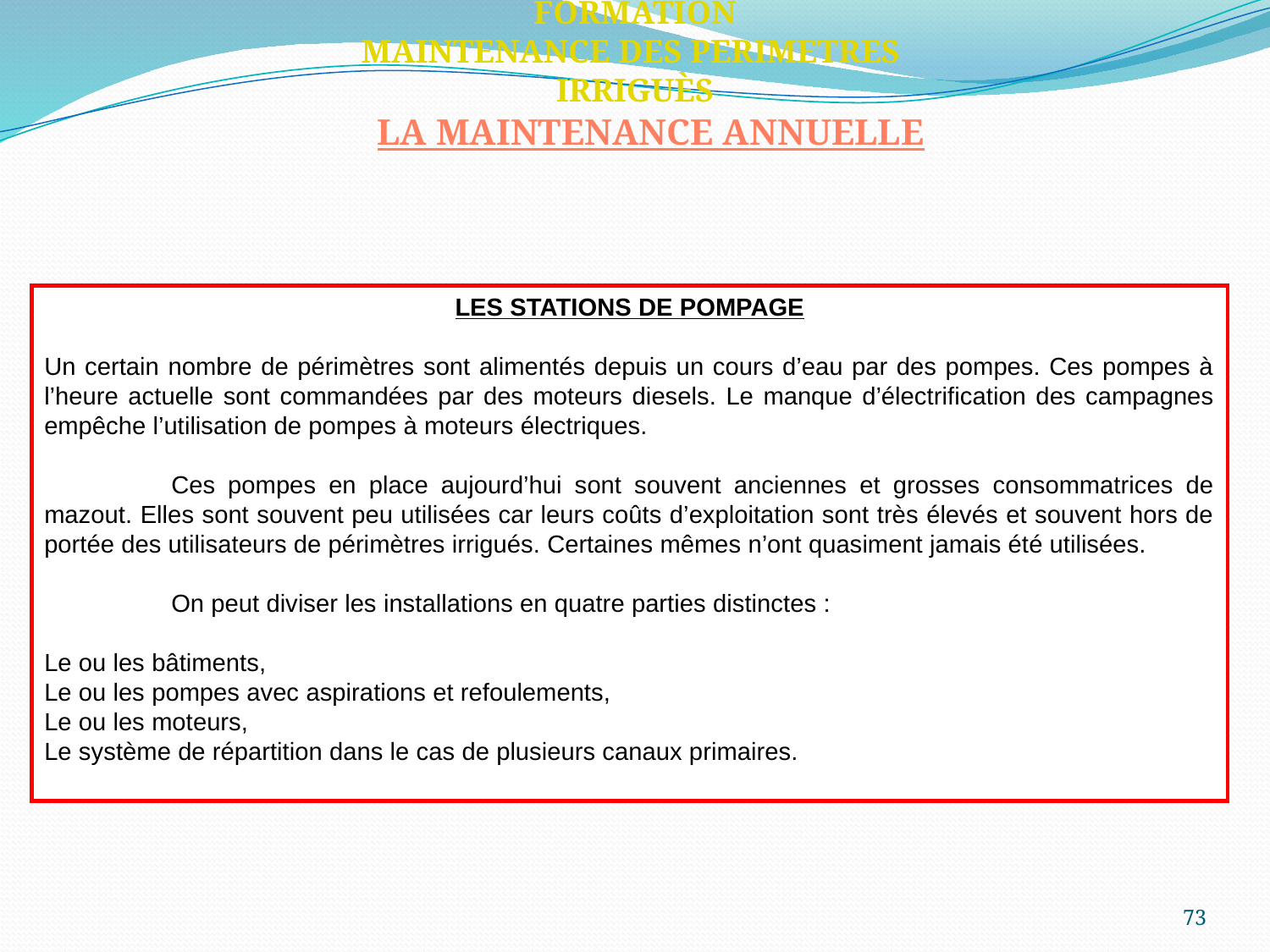

FORMATION
MAINTENANCE DES PERIMETRES
IRRIGUÈS
LA MAINTENANCE ANNUELLE
LES STATIONS DE POMPAGE

Un certain nombre de périmètres sont alimentés depuis un cours d’eau par des pompes. Ces pompes à l’heure actuelle sont commandées par des moteurs diesels. Le manque d’électrification des campagnes empêche l’utilisation de pompes à moteurs électriques.

	Ces pompes en place aujourd’hui sont souvent anciennes et grosses consommatrices de mazout. Elles sont souvent peu utilisées car leurs coûts d’exploitation sont très élevés et souvent hors de portée des utilisateurs de périmètres irrigués. Certaines mêmes n’ont quasiment jamais été utilisées.

	On peut diviser les installations en quatre parties distinctes :

Le ou les bâtiments,
Le ou les pompes avec aspirations et refoulements,
Le ou les moteurs,
Le système de répartition dans le cas de plusieurs canaux primaires.

73